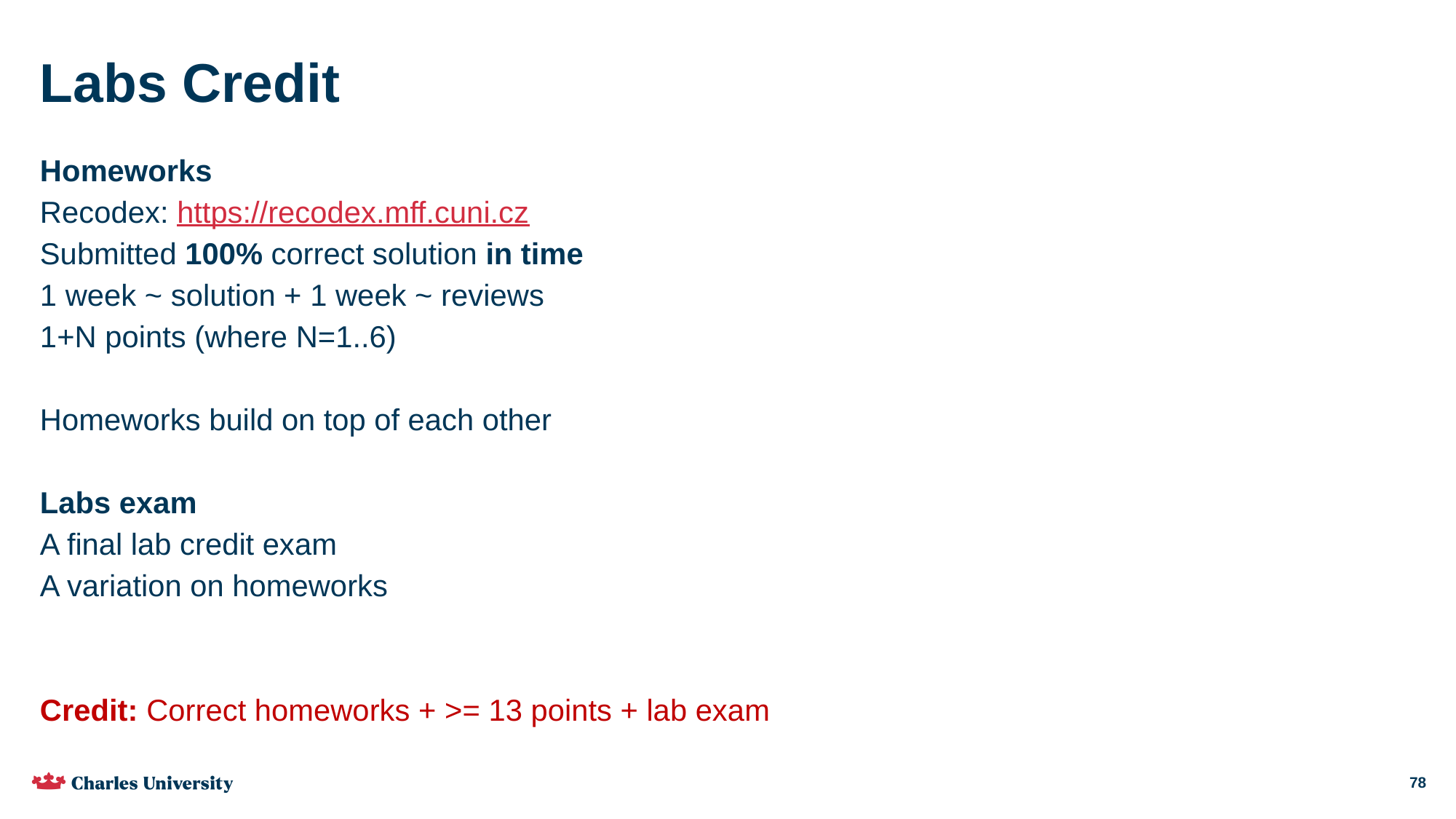

# Labs Credit
Homeworks
Recodex: https://recodex.mff.cuni.cz
Submitted 100% correct solution in time
1 week ~ solution + 1 week ~ reviews
1+N points (where N=1..6)

Homeworks build on top of each other

Labs exam
A final lab credit exam
A variation on homeworks

Credit: Correct homeworks + >= 13 points + lab exam

78